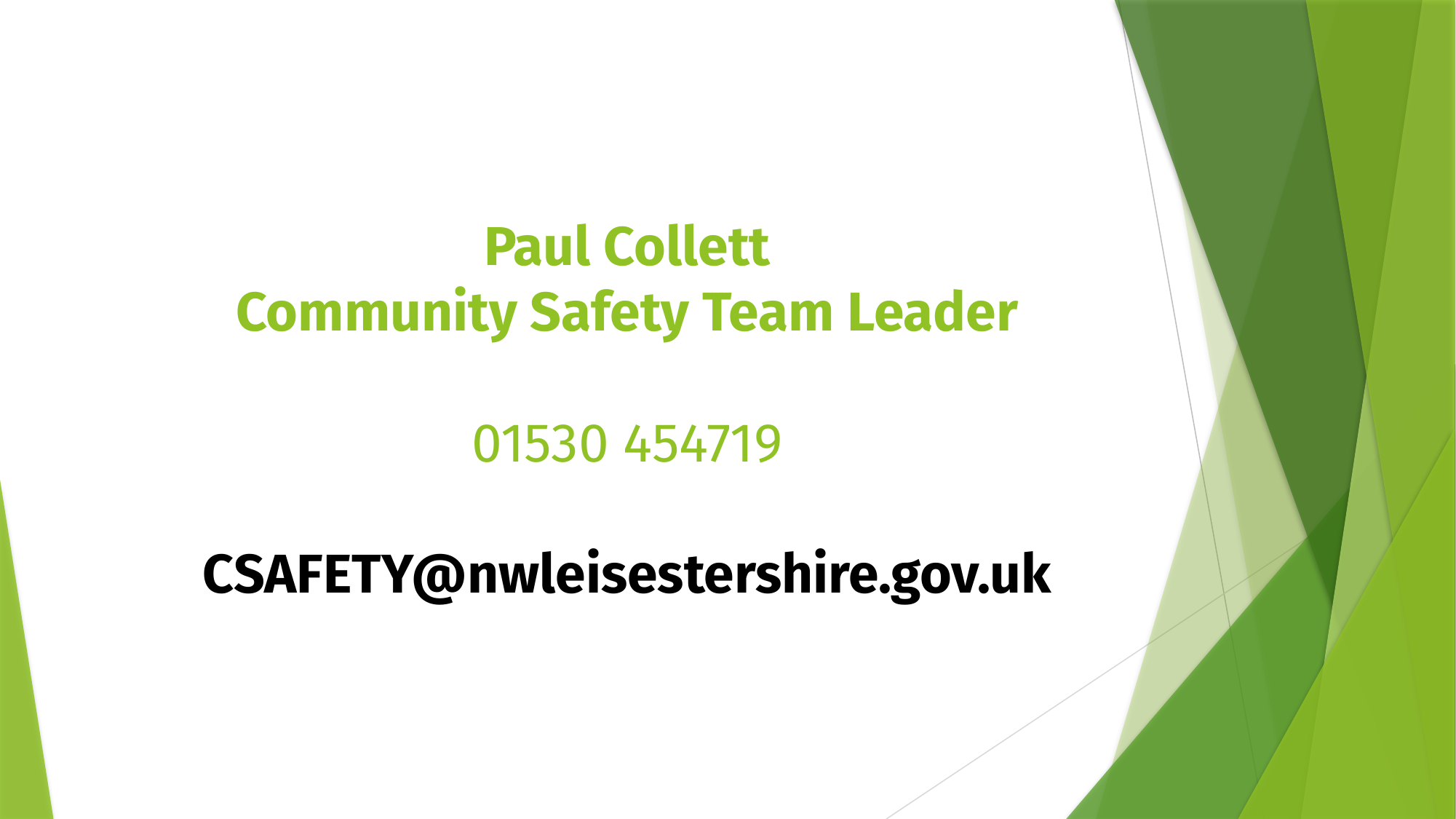

# Paul Collett Community Safety Team Leader 01530 454719 CSAFETY@nwleisestershire.gov.uk